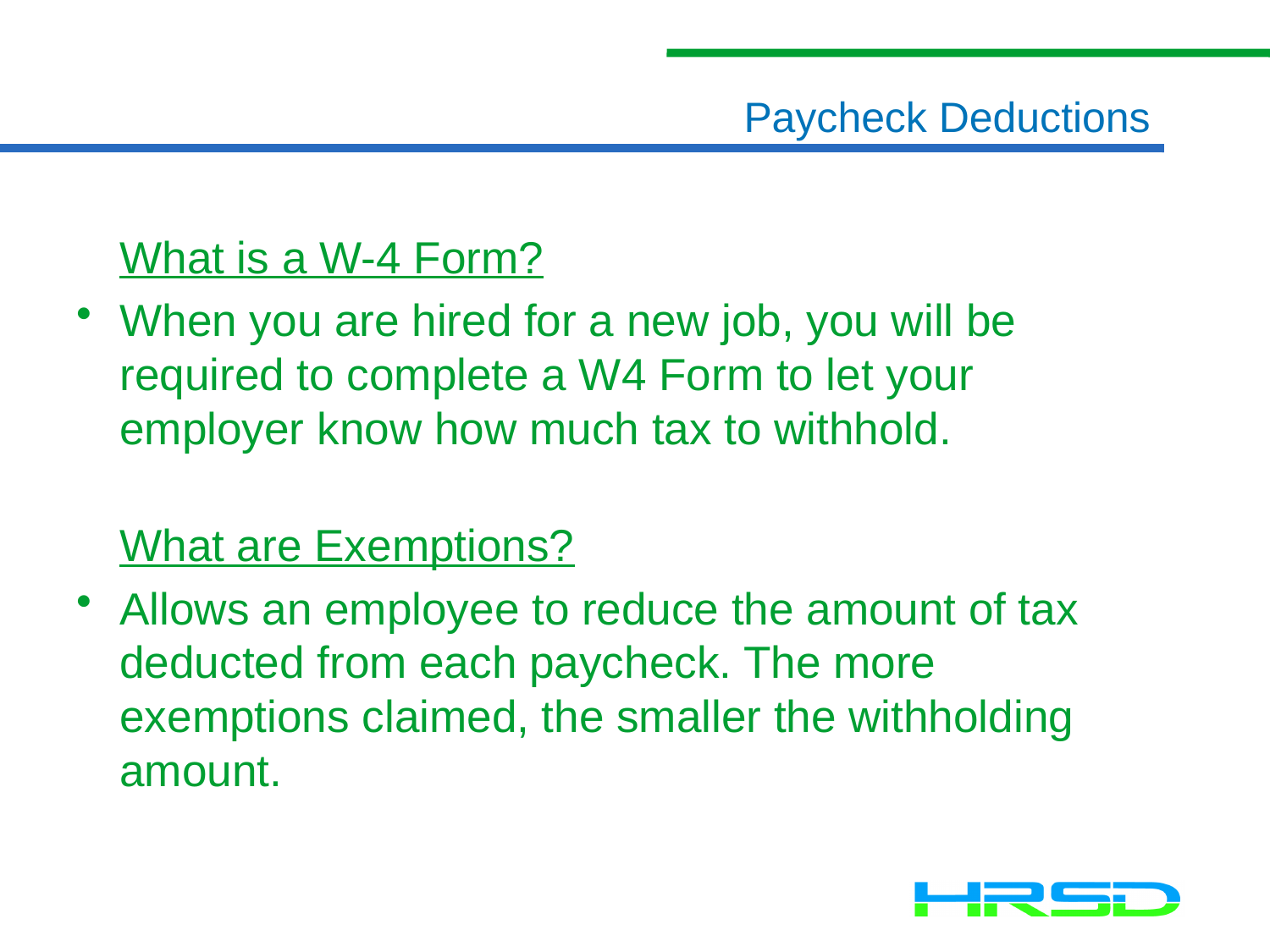

# Paycheck Deductions
	What is a W-4 Form?
When you are hired for a new job, you will be required to complete a W4 Form to let your employer know how much tax to withhold.
What are Exemptions?
Allows an employee to reduce the amount of tax deducted from each paycheck. The more exemptions claimed, the smaller the withholding amount.